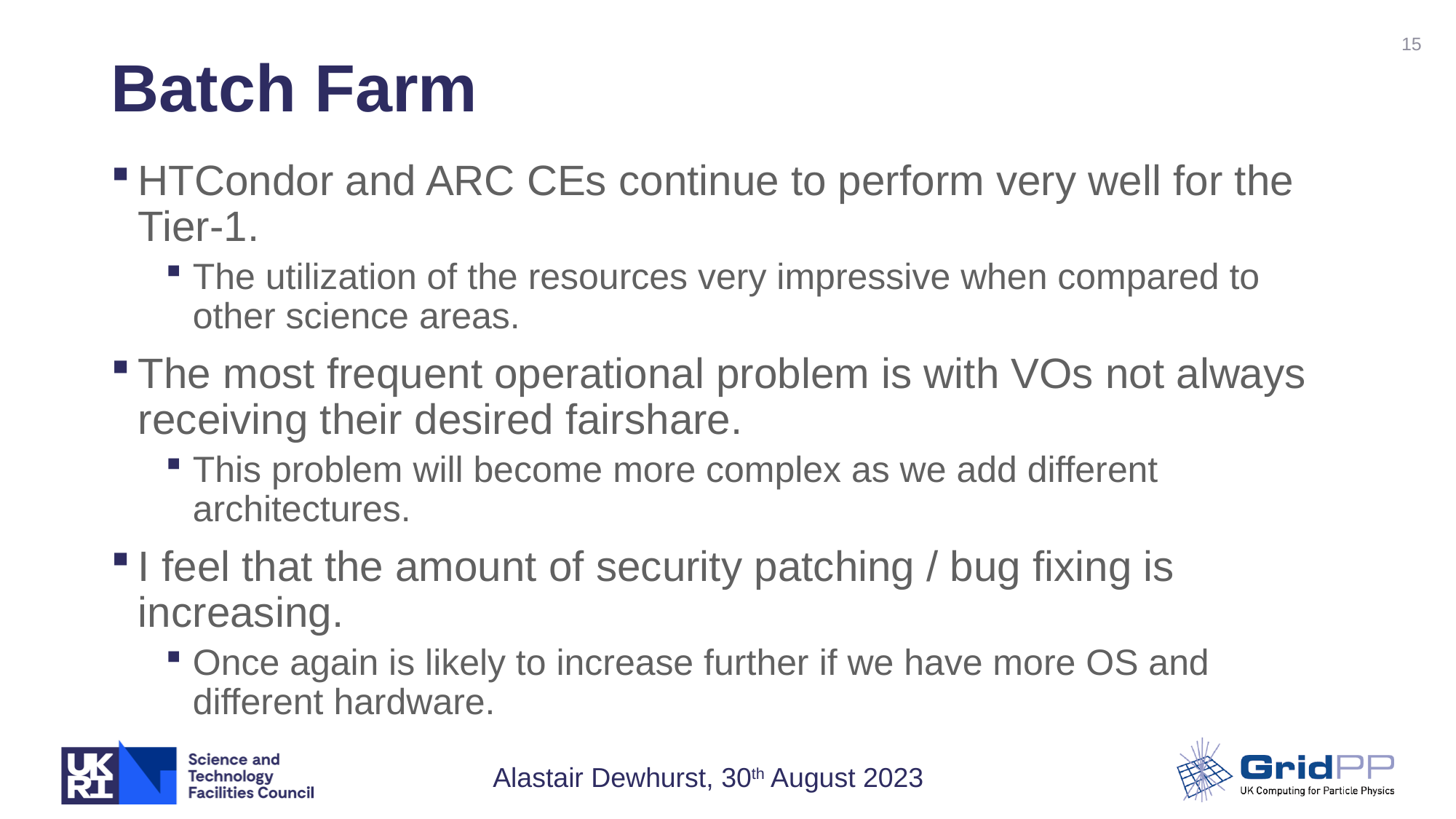

15
# Batch Farm
HTCondor and ARC CEs continue to perform very well for the Tier-1.
The utilization of the resources very impressive when compared to other science areas.
The most frequent operational problem is with VOs not always receiving their desired fairshare.
This problem will become more complex as we add different architectures.
I feel that the amount of security patching / bug fixing is increasing.
Once again is likely to increase further if we have more OS and different hardware.
Alastair Dewhurst, 30th August 2023